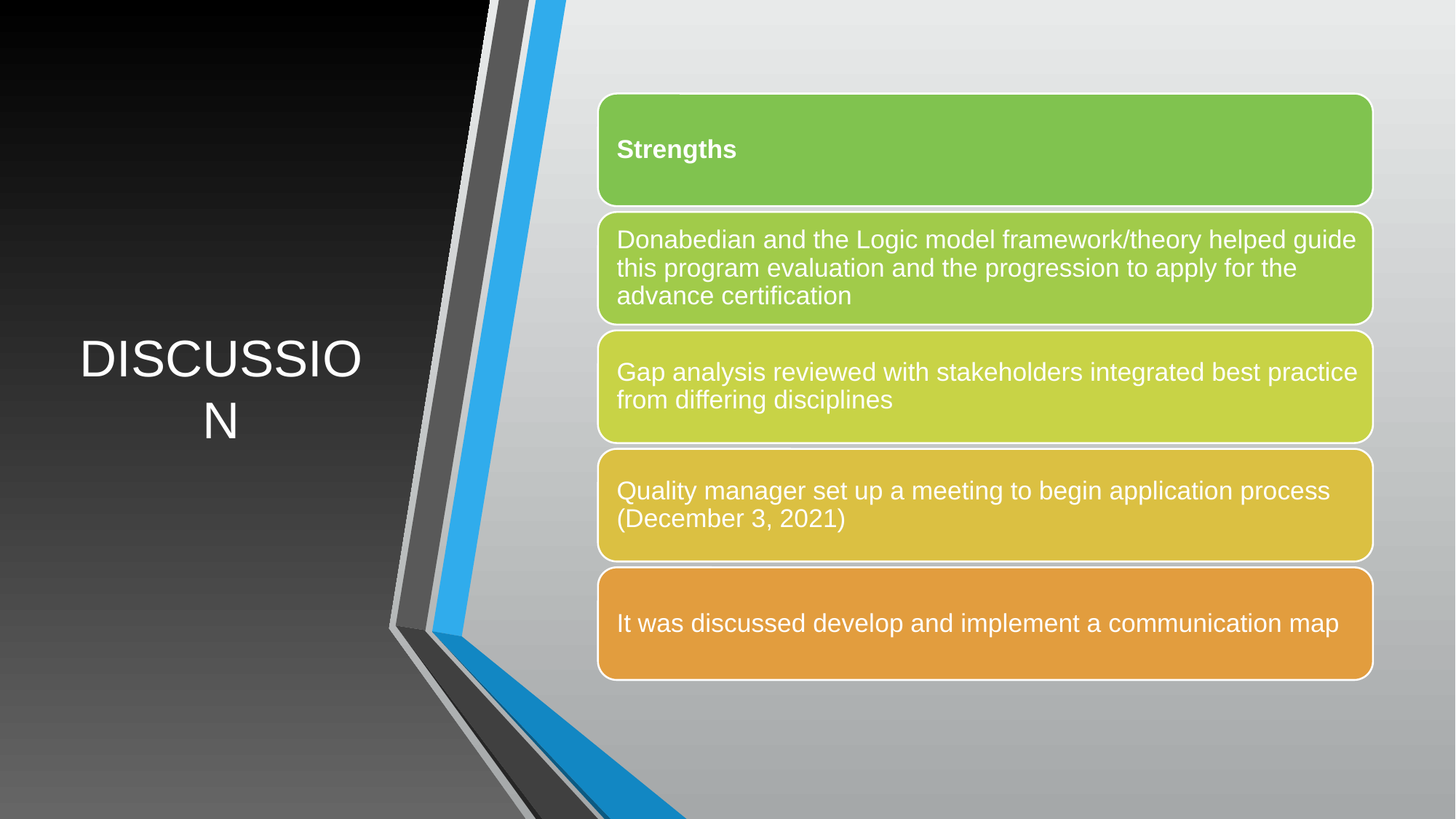

# DISCUSSION
Strengths
Donabedian and the Logic model framework/theory helped guide this program evaluation and the progression to apply for the advance certification
Gap analysis reviewed with stakeholders integrated best practice from differing disciplines
Quality manager set up a meeting to begin application process (December 3, 2021)
It was discussed develop and implement a communication map